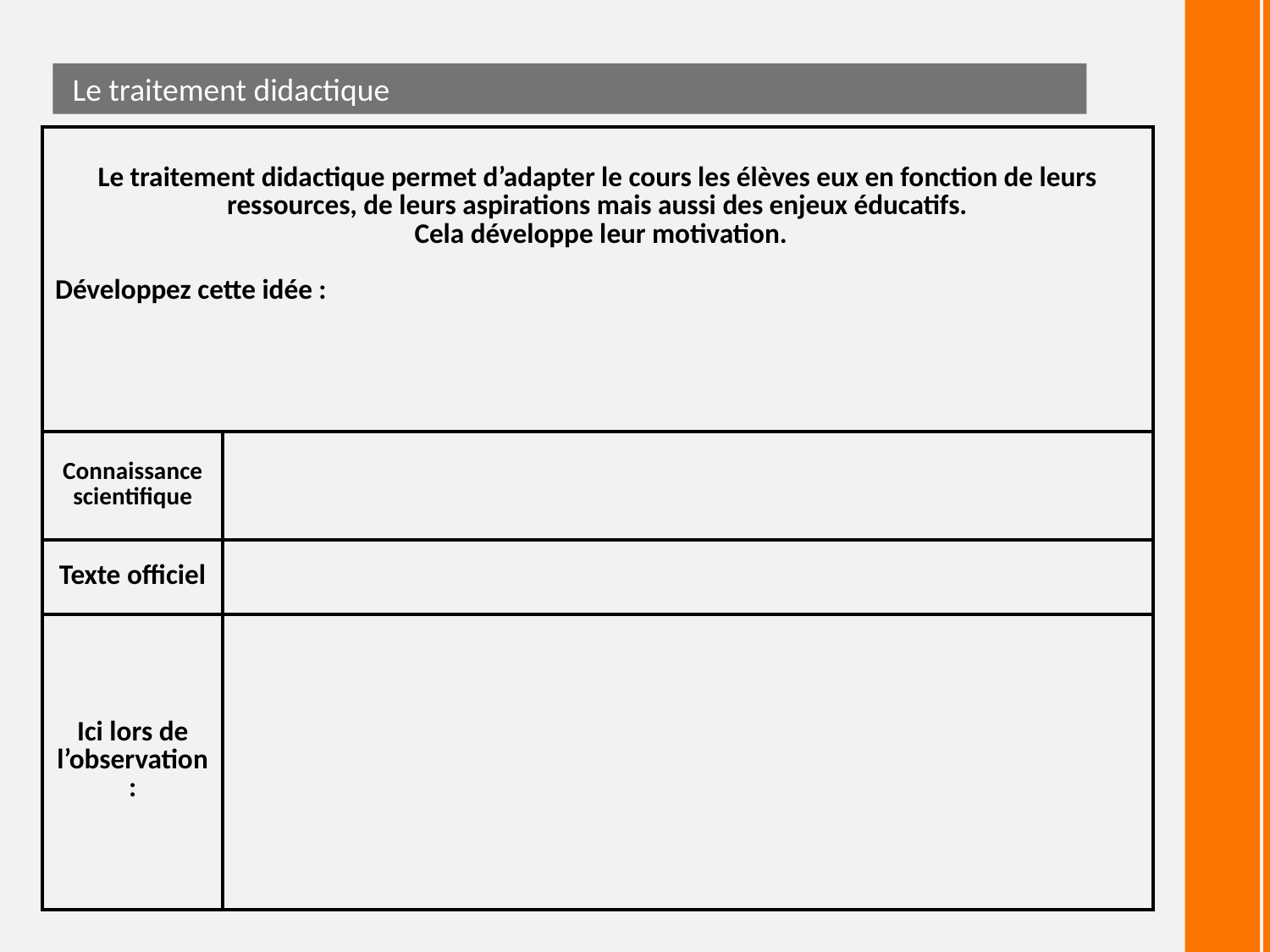

Le traitement didactique

| Le traitement didactique permet d’adapter le cours les élèves eux en fonction de leurs ressources, de leurs aspirations mais aussi des enjeux éducatifs. Cela développe leur motivation. Développez cette idée : |  |
| --- | --- |
| Connaissance scientifique |  |
| Texte officiel |  |
| Ici lors de l’observation: |  |